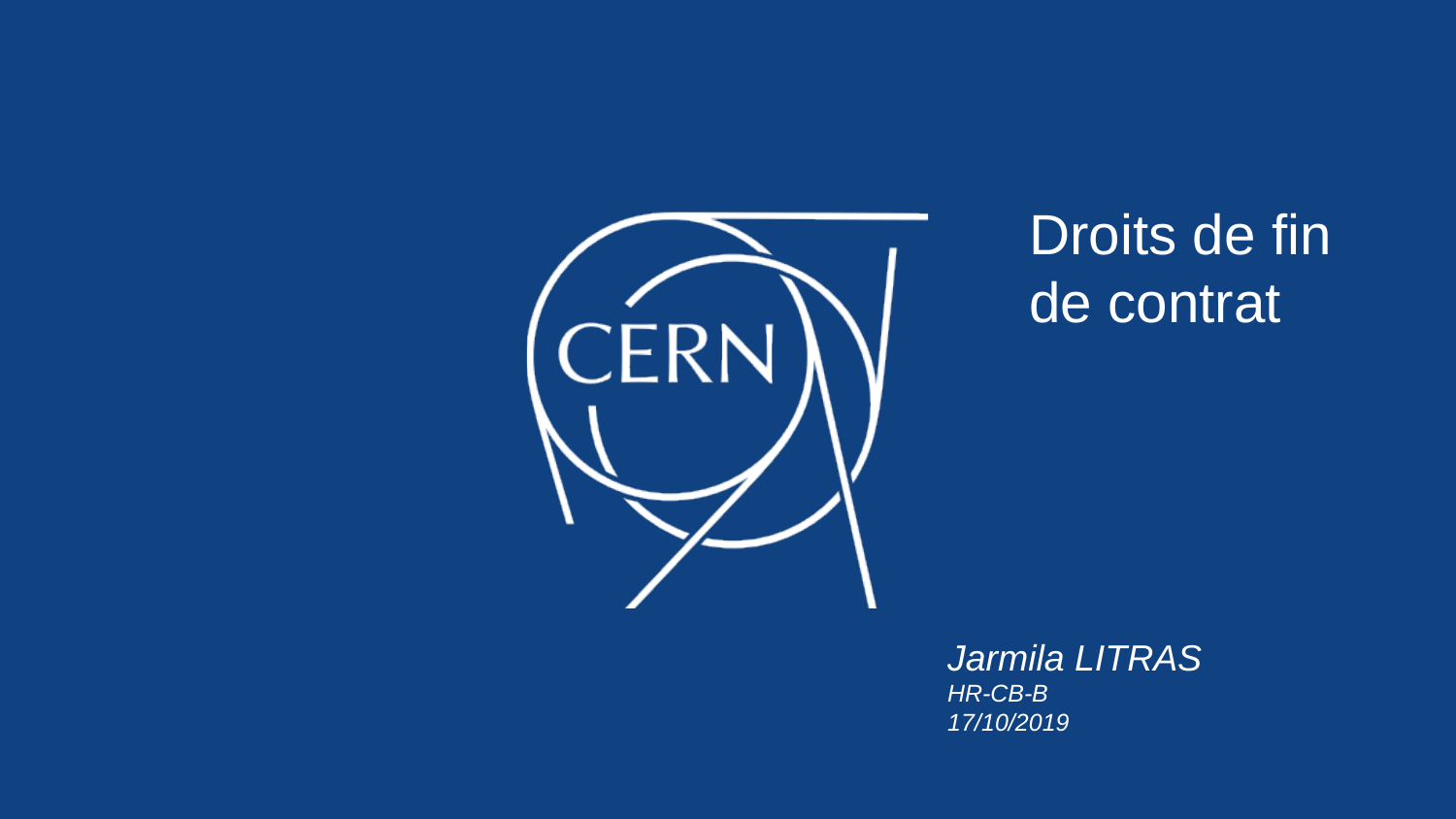

Droits de fin
de contrat
Jarmila LITRAS
HR-CB-B
17/10/2019